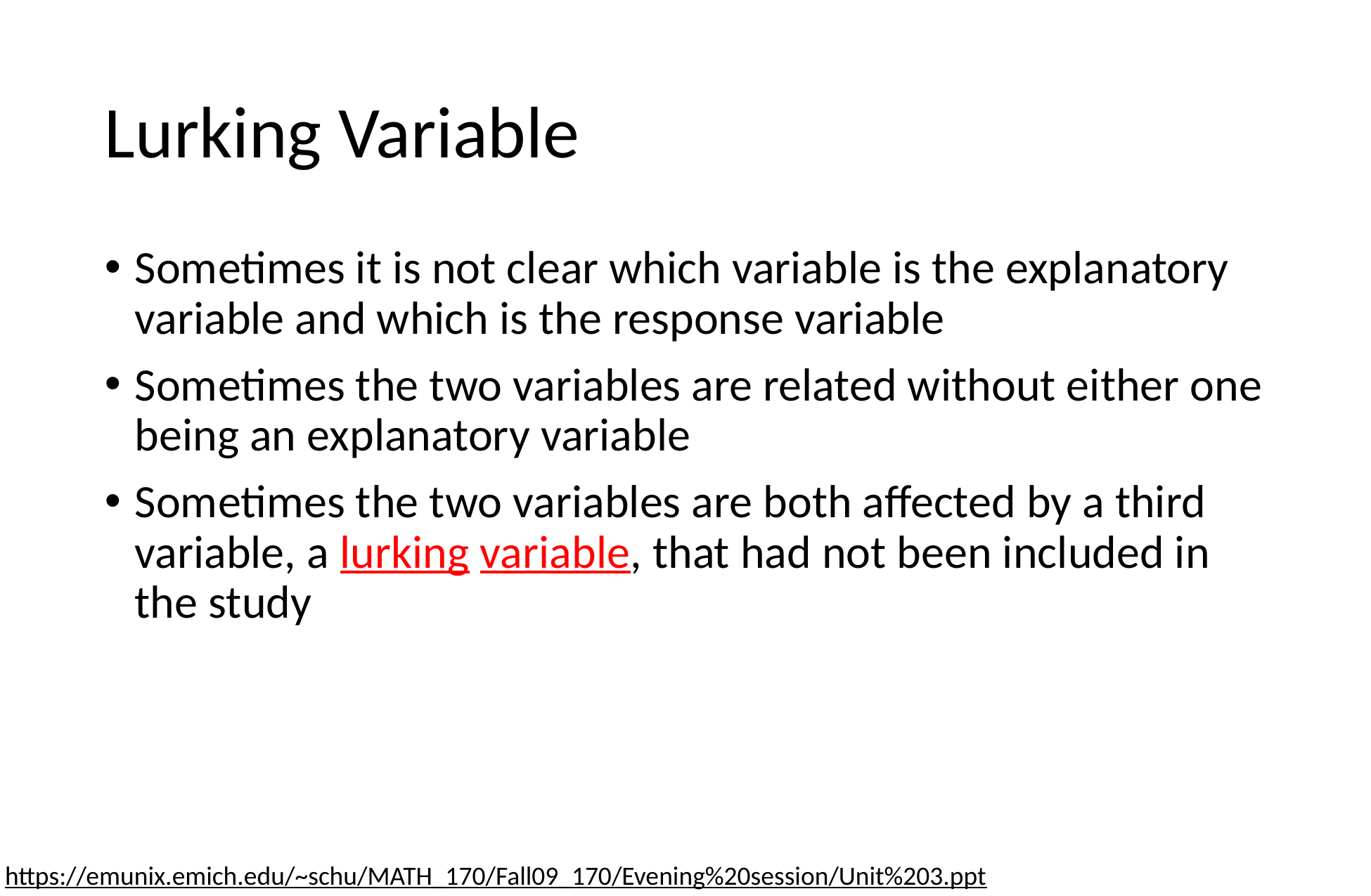

# Lurking Variable
Sometimes it is not clear which variable is the explanatory variable and which is the response variable
Sometimes the two variables are related without either one being an explanatory variable
Sometimes the two variables are both affected by a third variable, a lurking variable, that had not been included in the study
https://emunix.emich.edu/~schu/MATH_170/Fall09_170/Evening%20session/Unit%203.ppt